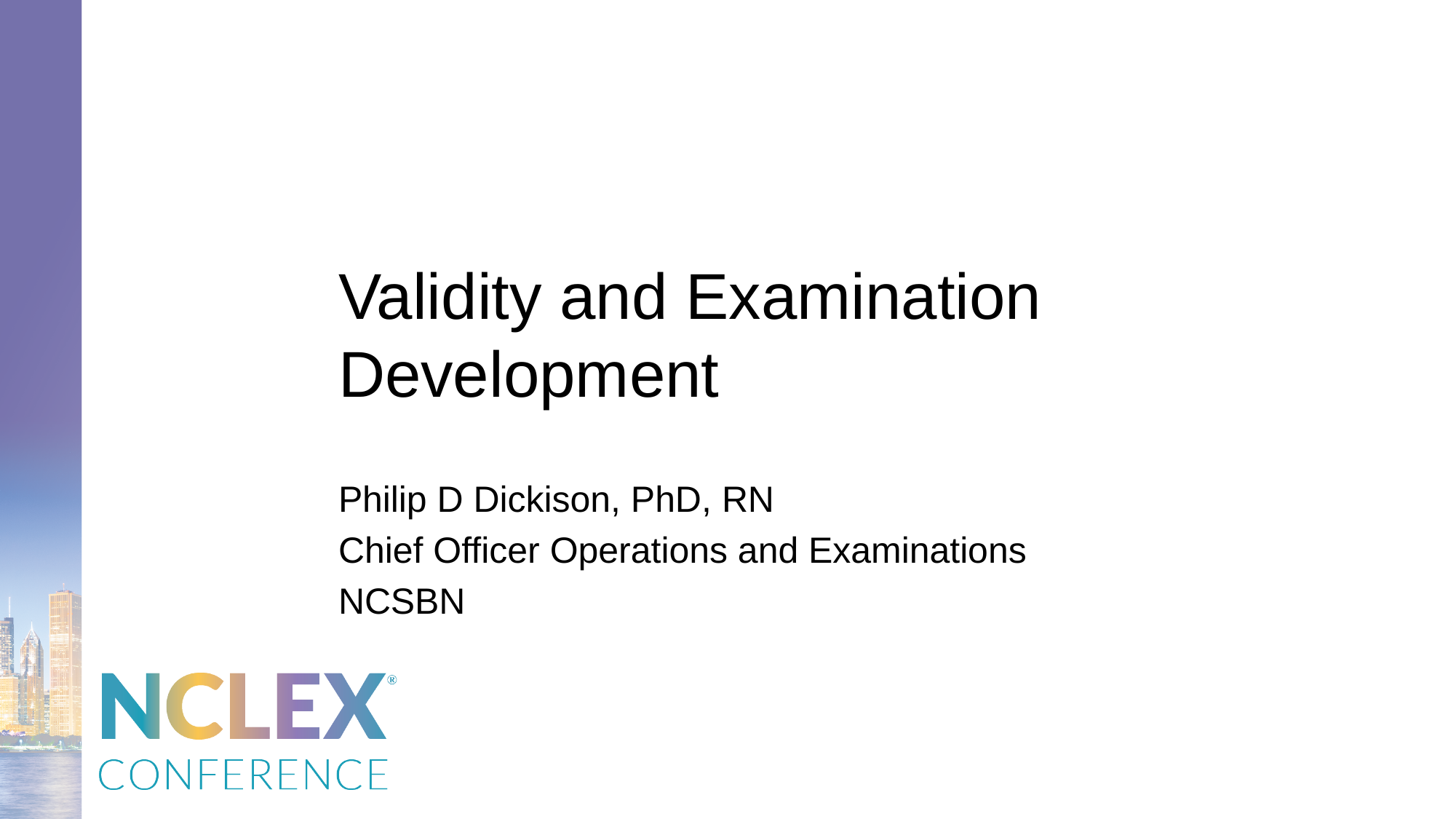

# Validity and Examination Development
Philip D Dickison, PhD, RN
Chief Officer Operations and Examinations
NCSBN